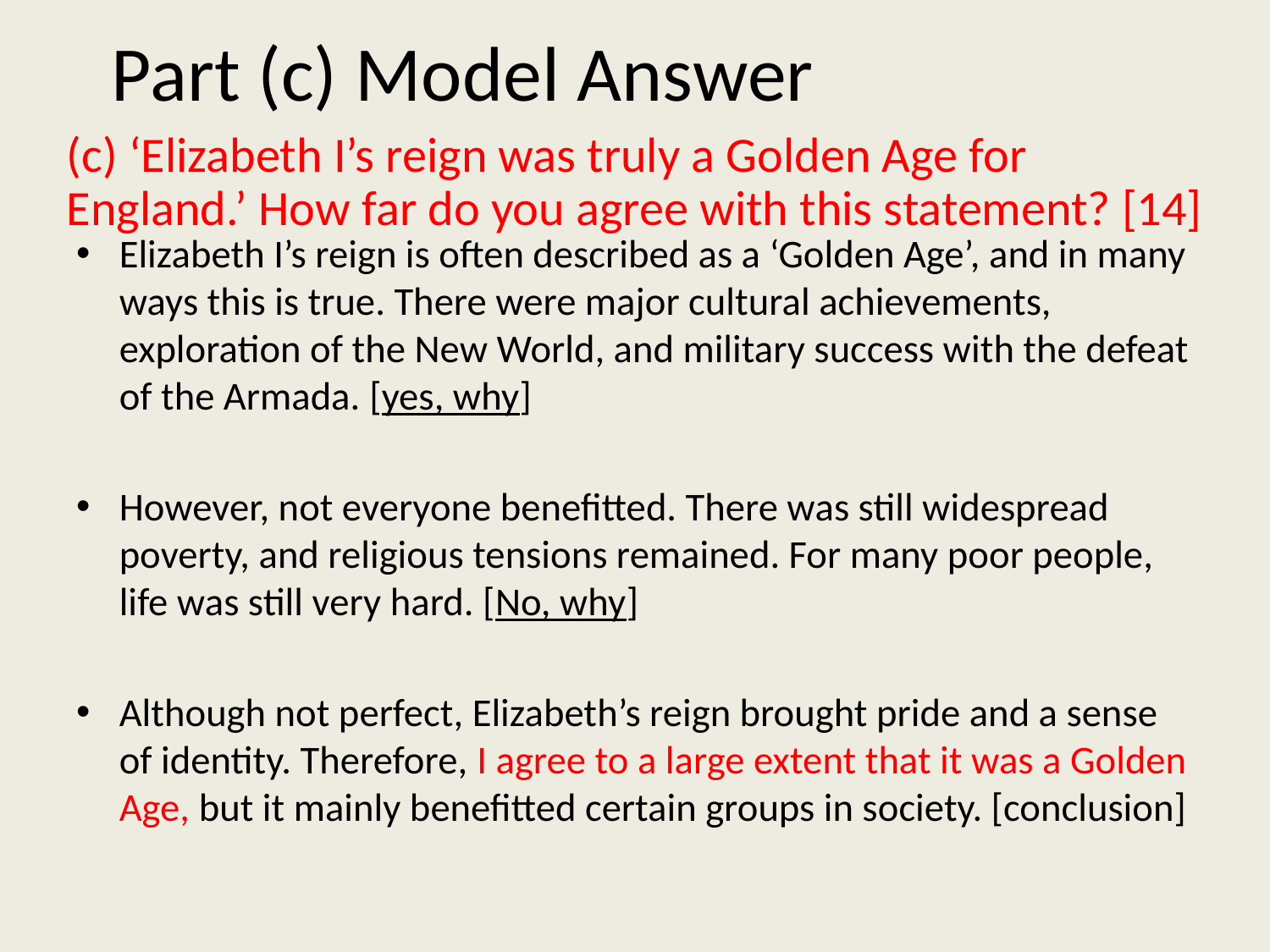

# Part (c) Model Answer

(c) ‘Elizabeth I’s reign was truly a Golden Age for
England.’ How far do you agree with this statement? [14]

Elizabeth I’s reign is often described as a ‘Golden Age’, and in many ways this is true. There were major cultural achievements, exploration of the New World, and military success with the defeat of the Armada. [yes, why]

However, not everyone benefitted. There was still widespread poverty, and religious tensions remained. For many poor people, life was still very hard. [No, why]

Although not perfect, Elizabeth’s reign brought pride and a sense of identity. Therefore, I agree to a large extent that it was a Golden Age, but it mainly benefitted certain groups in society. [conclusion]